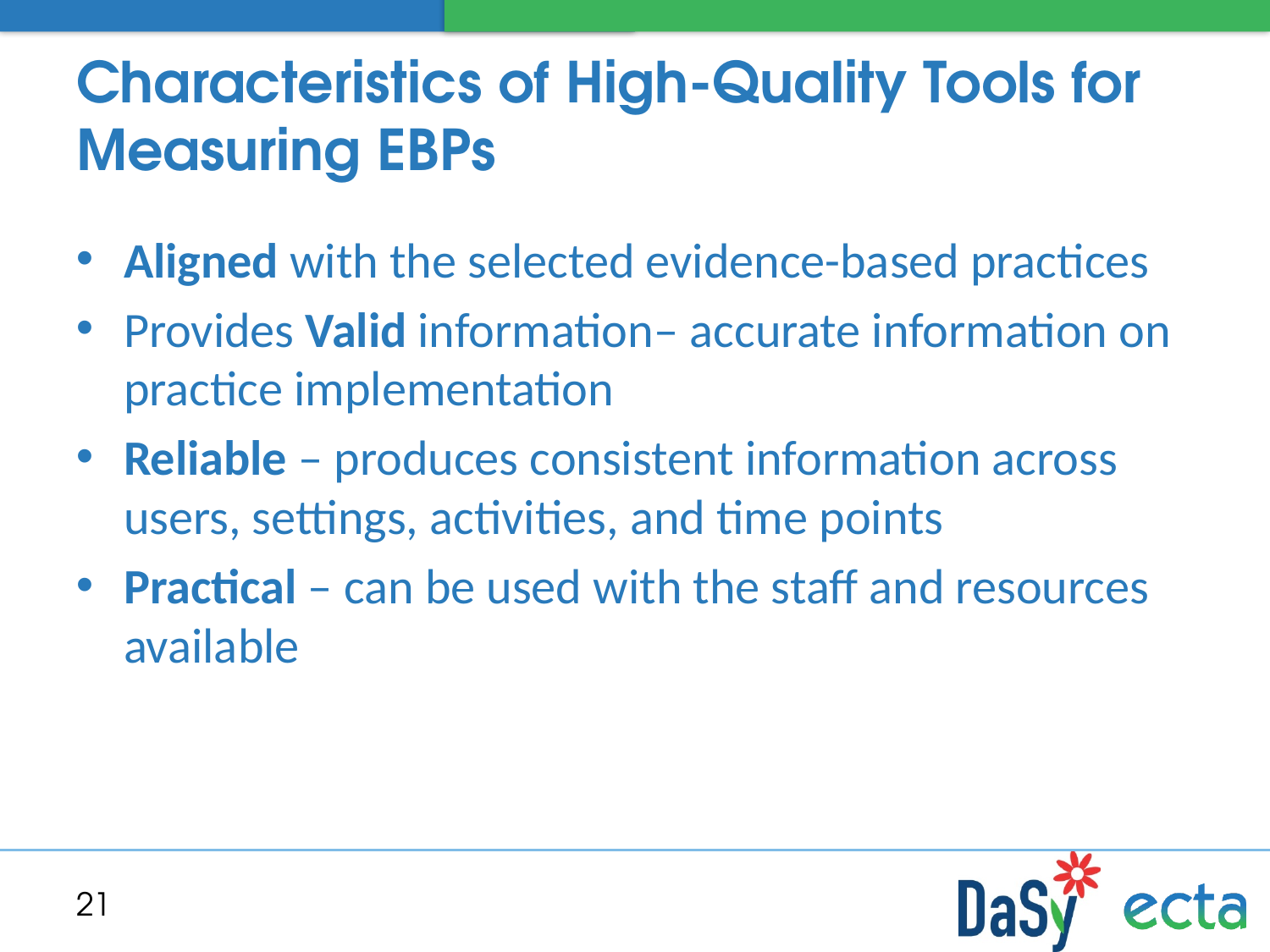

# Characteristics of High-Quality Tools for Measuring EBPs
Aligned with the selected evidence-based practices
Provides Valid information– accurate information on practice implementation
Reliable – produces consistent information across users, settings, activities, and time points
Practical – can be used with the staff and resources available
21